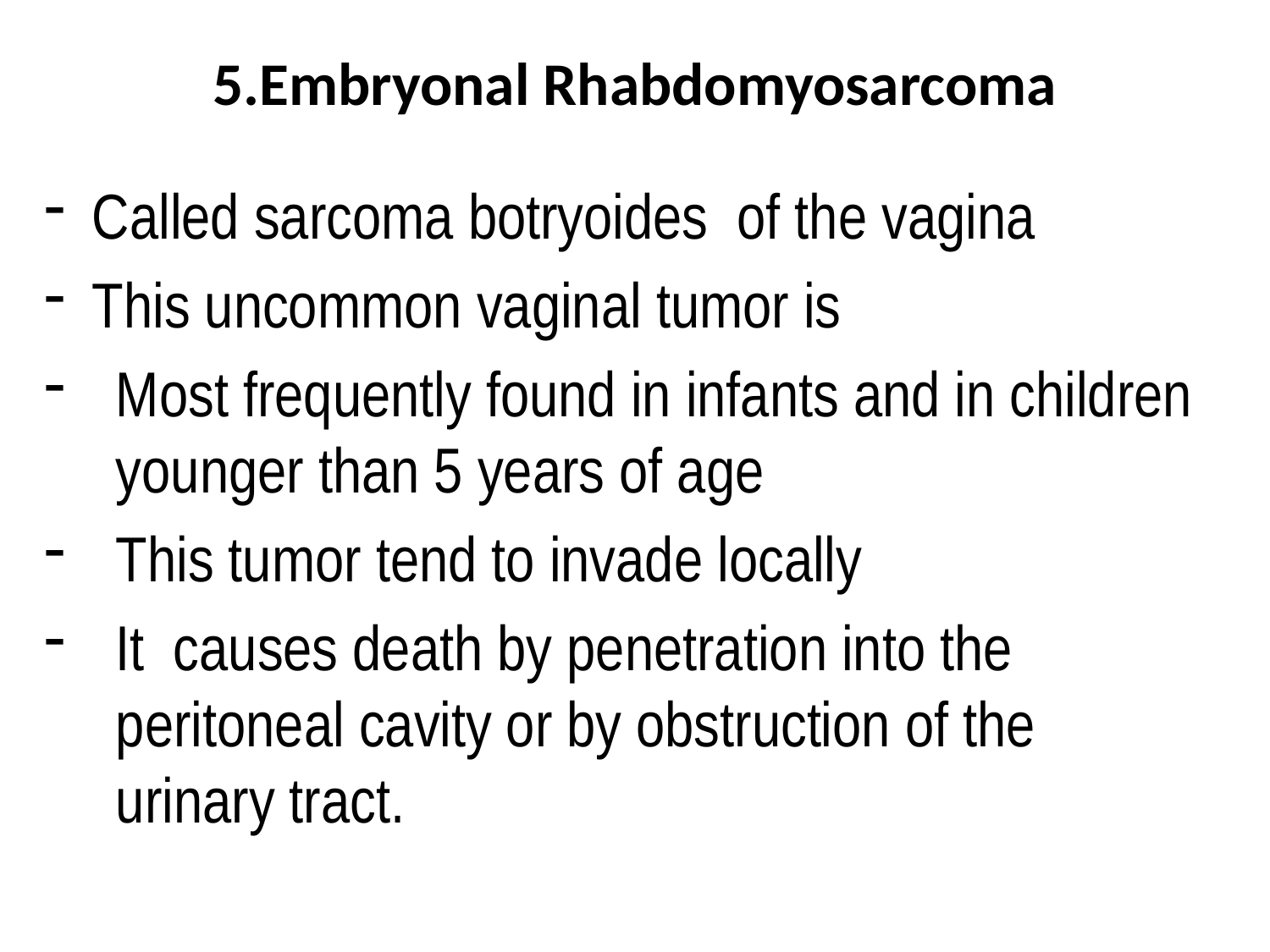

# 5.Embryonal Rhabdomyosarcoma
Called sarcoma botryoides  of the vagina
This uncommon vaginal tumor is
Most frequently found in infants and in children younger than 5 years of age
This tumor tend to invade locally
It  causes death by penetration into the peritoneal cavity or by obstruction of the urinary tract.